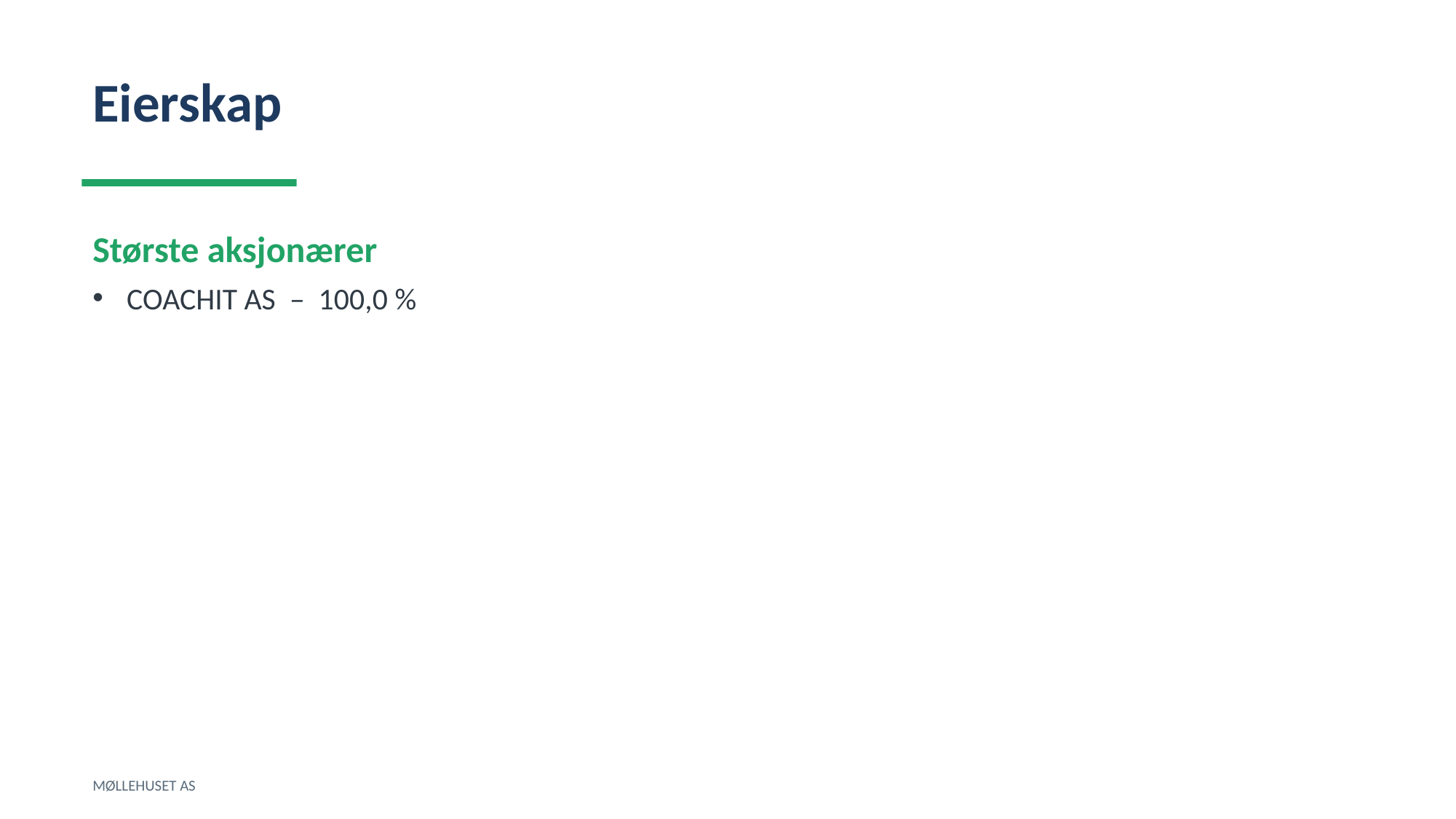

Eierskap

Største aksjonærer
COACHIT AS  –  100,0 %
MØLLEHUSET AS